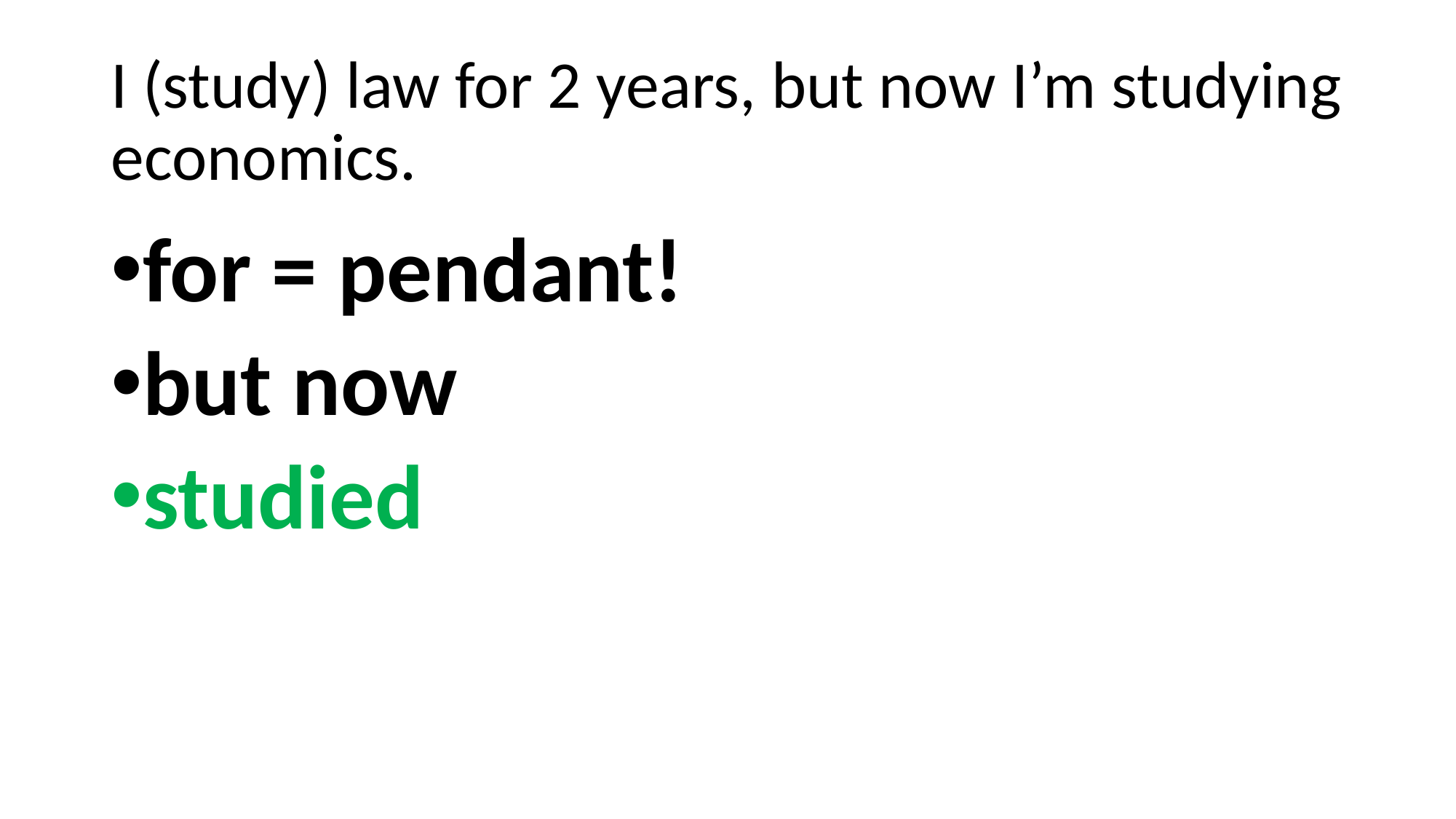

# I (study) law for 2 years, but now I’m studying economics.
for = pendant!
but now
studied